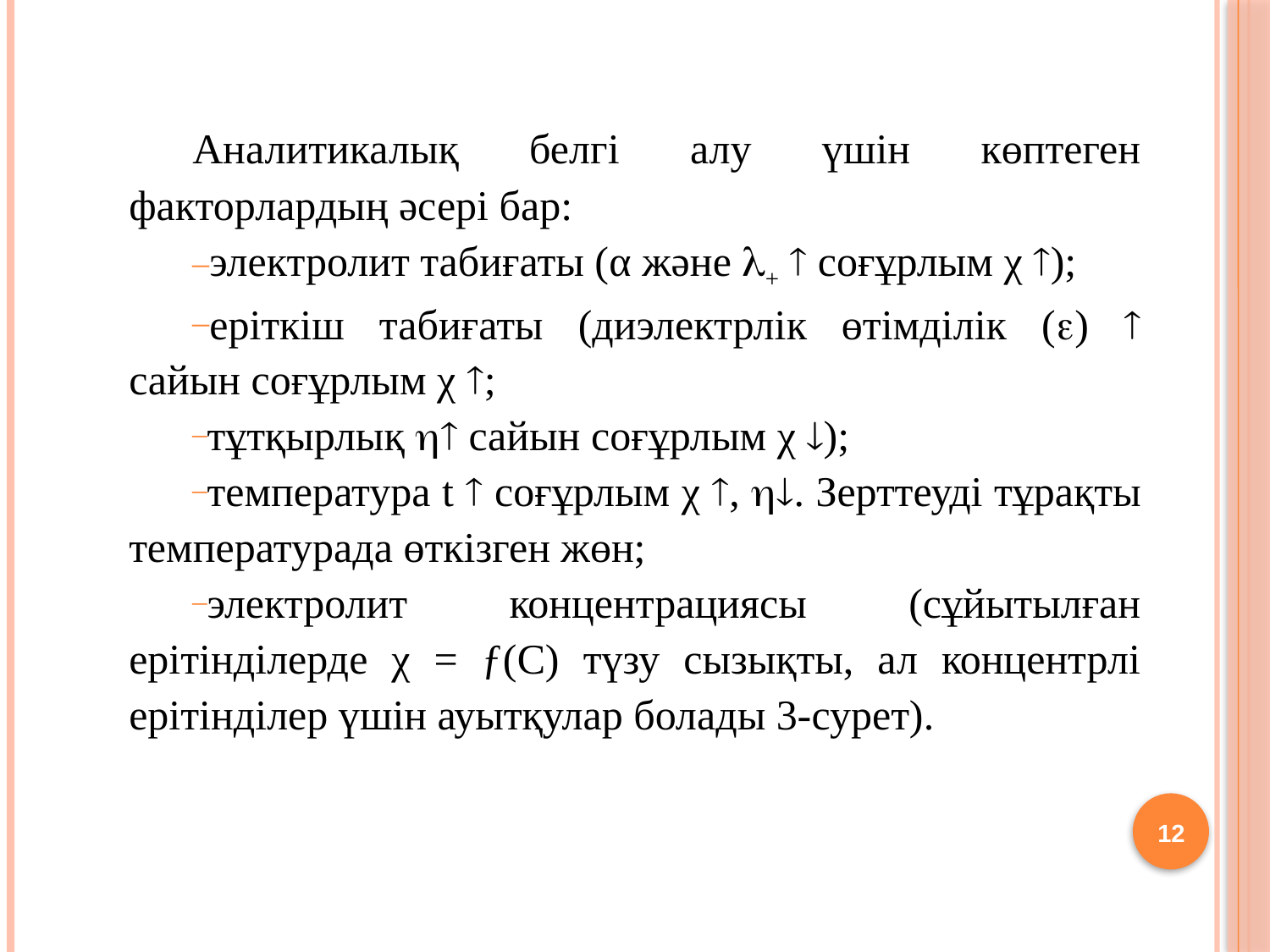

Аналитика­лық белгі алу үшін көптеген факторлардың әсері бар:
электролит табиғаты (α және λ+ ↑ соғұрлым χ ↑);
еріткіш табиғаты (диэлектрлік өтімділік (ε) ↑ сайын соғұрлым χ ↑;
тұтқырлық η↑ сайын соғұрлым χ ↓);
температура t ↑ соғұрлым χ ↑, η↓. Зерттеуді тұрақты температурада өткізген жөн;
электролит концентрациясы (сұйытылған ерітінділерде χ = ƒ(C) түзу сызықты, ал концентрлі ерітінділер үшін ауытқулар болады 3-сурет).

12